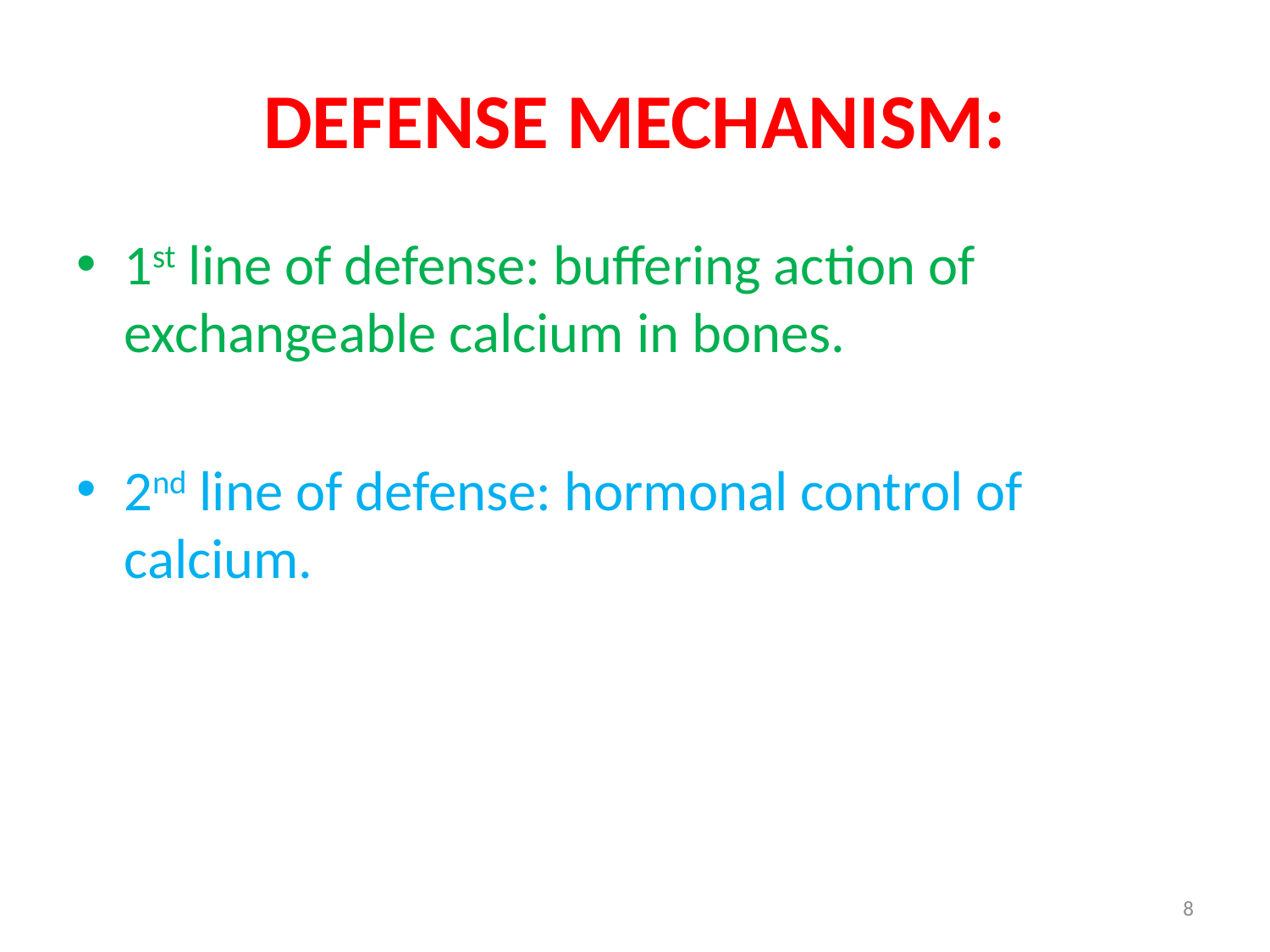

# DEFENSE MECHANISM:
1st line of defense: buffering action of exchangeable calcium in bones.

2nd line of defense: hormonal control of calcium.
8